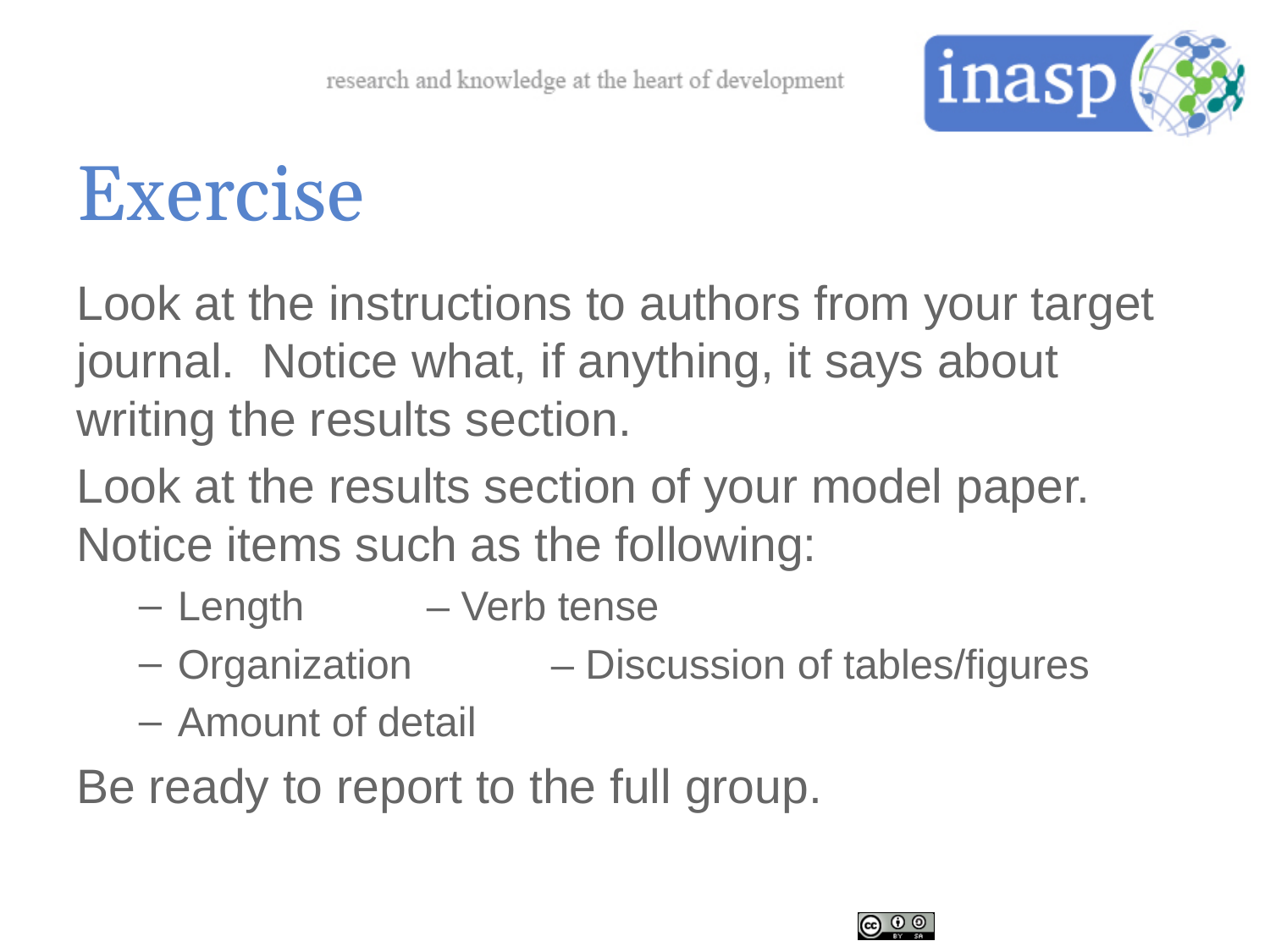

# Exercise
Look at the instructions to authors from your target journal.  Notice what, if anything, it says about writing the results section.
Look at the results section of your model paper.  Notice items such as the following:
Length					‒ Verb tense
Organization      		‒ Discussion of tables/figures
Amount of detail
Be ready to report to the full group.